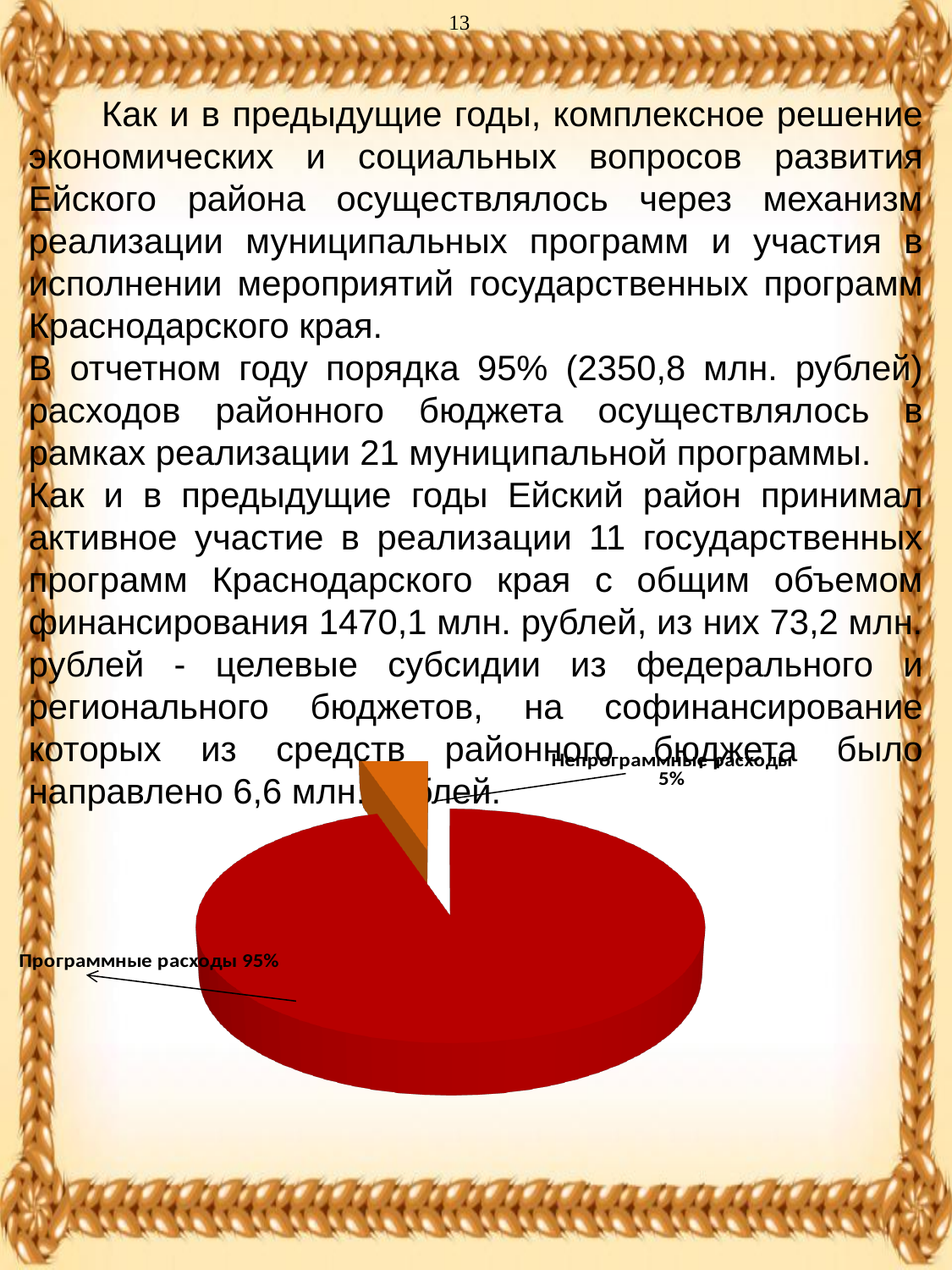

13
      Как и в предыдущие годы, комплексное решение экономических и социальных вопросов развития Ейского района осуществлялось через механизм реализации муниципальных программ и участия в исполнении мероприятий государственных программ Краснодарского края.
В отчетном году порядка 95% (2350,8 млн. рублей) расходов районного бюджета осуществлялось в рамках реализации 21 муниципальной программы.
Как и в предыдущие годы Ейский район принимал активное участие в реализации 11 государственных программ Краснодарского края с общим объемом финансирования 1470,1 млн. рублей, из них 73,2 млн. рублей - целевые субсидии из федерального и регионального бюджетов, на софинансирование которых из средств районного бюджета было направлено 6,6 млн. рублей.

[unsupported chart]